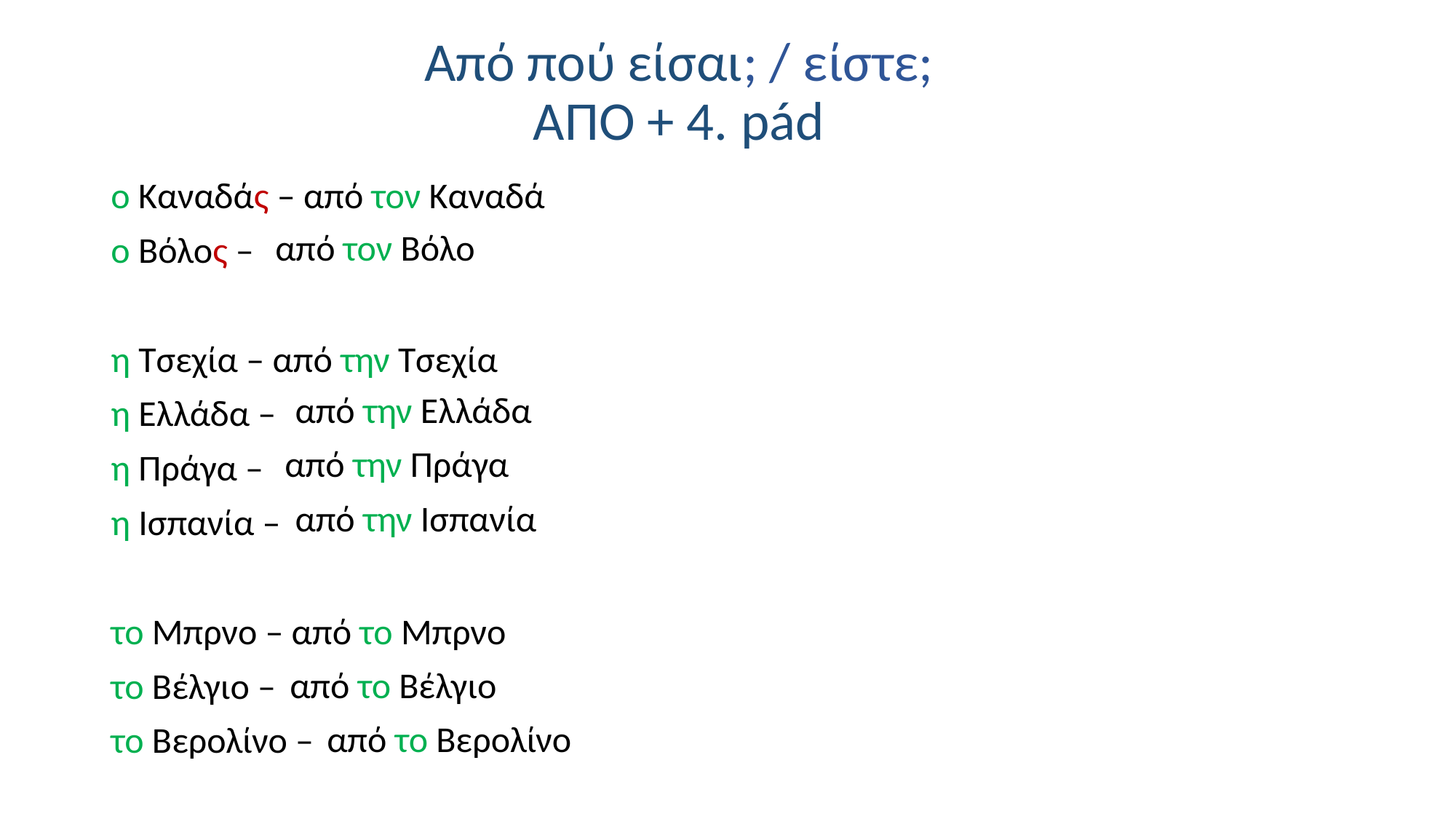

# Από πού είσαι; / είστε; ΑΠΟ + 4. pád
ο Καναδάς – από τον Καναδά
ο Βόλος –

η Τσεχία – από την Τσεχία
η Ελλάδα –
η Πράγα –
η Ισπανία –

το Μπρνο – από το Μπρνο
το Bέλγιο –
το Bερολίνο –

από τον Βόλο
από την Ελλάδα
από την Πράγα

από την Ισπανία
από το Βέλγιο
από το Βερολίνο